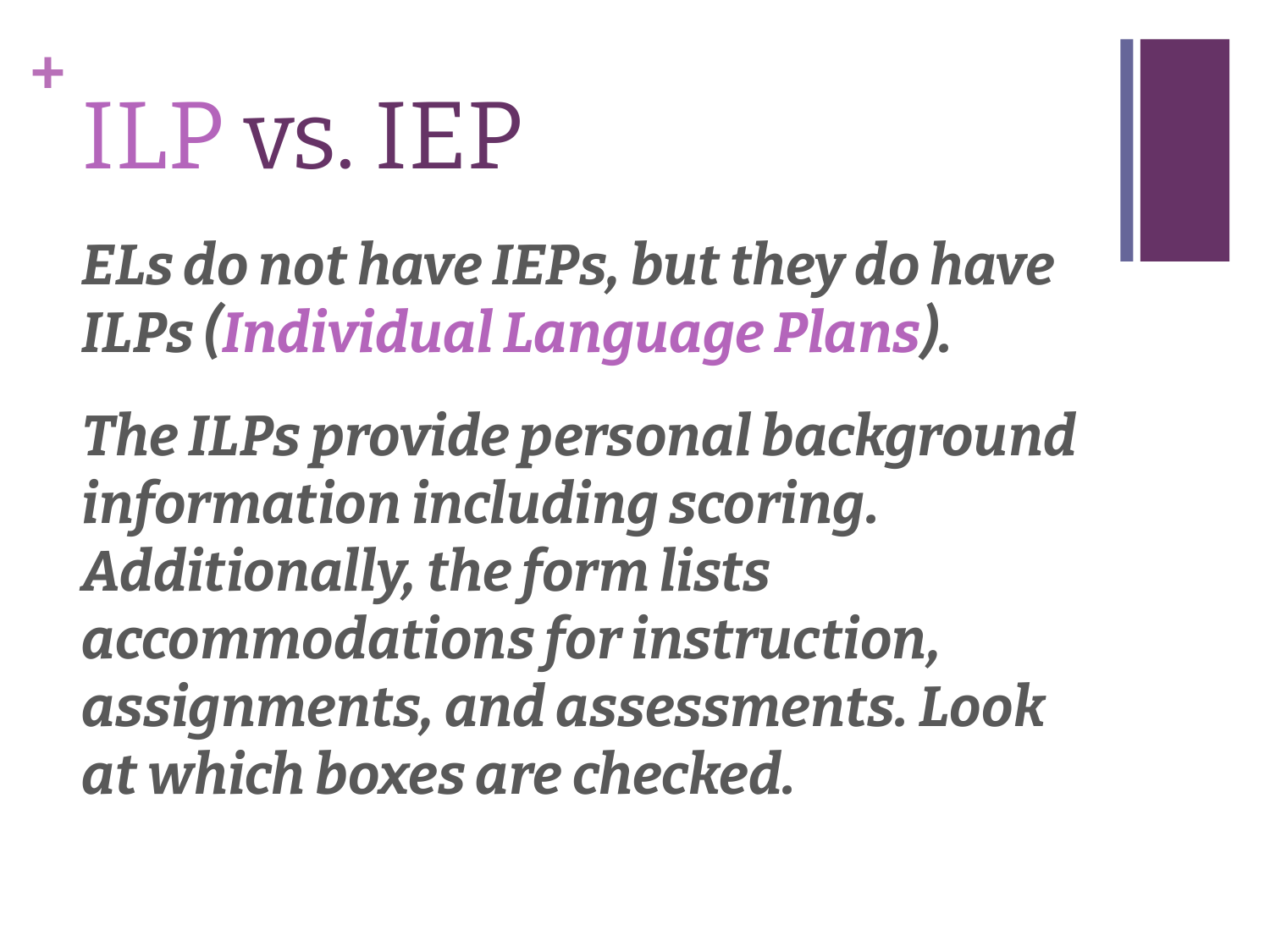

# ILP vs. IEP
ELs do not have IEPs, but they do have ILPs (Individual Language Plans).
The ILPs provide personal background information including scoring. Additionally, the form lists accommodations for instruction, assignments, and assessments. Look at which boxes are checked.